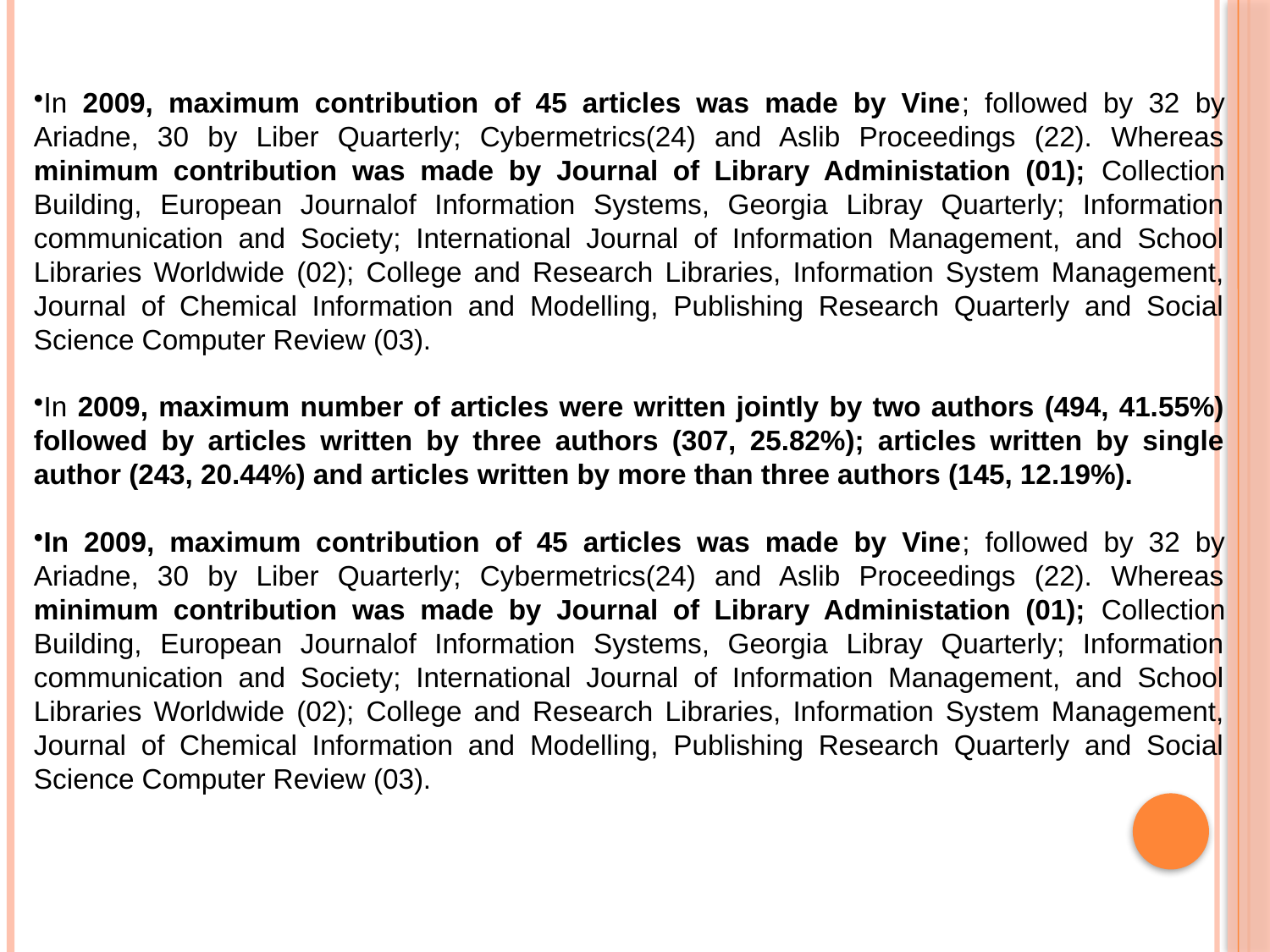

In 2009, maximum contribution of 45 articles was made by Vine; followed by 32 by Ariadne, 30 by Liber Quarterly; Cybermetrics(24) and Aslib Proceedings (22). Whereas minimum contribution was made by Journal of Library Administation (01); Collection Building, European Journalof Information Systems, Georgia Libray Quarterly; Information communication and Society; International Journal of Information Management, and School Libraries Worldwide (02); College and Research Libraries, Information System Management, Journal of Chemical Information and Modelling, Publishing Research Quarterly and Social Science Computer Review (03).

In 2009, maximum number of articles were written jointly by two authors (494, 41.55%) followed by articles written by three authors (307, 25.82%); articles written by single author (243, 20.44%) and articles written by more than three authors (145, 12.19%).

In 2009, maximum contribution of 45 articles was made by Vine; followed by 32 by Ariadne, 30 by Liber Quarterly; Cybermetrics(24) and Aslib Proceedings (22). Whereas minimum contribution was made by Journal of Library Administation (01); Collection Building, European Journalof Information Systems, Georgia Libray Quarterly; Information communication and Society; International Journal of Information Management, and School Libraries Worldwide (02); College and Research Libraries, Information System Management, Journal of Chemical Information and Modelling, Publishing Research Quarterly and Social Science Computer Review (03).